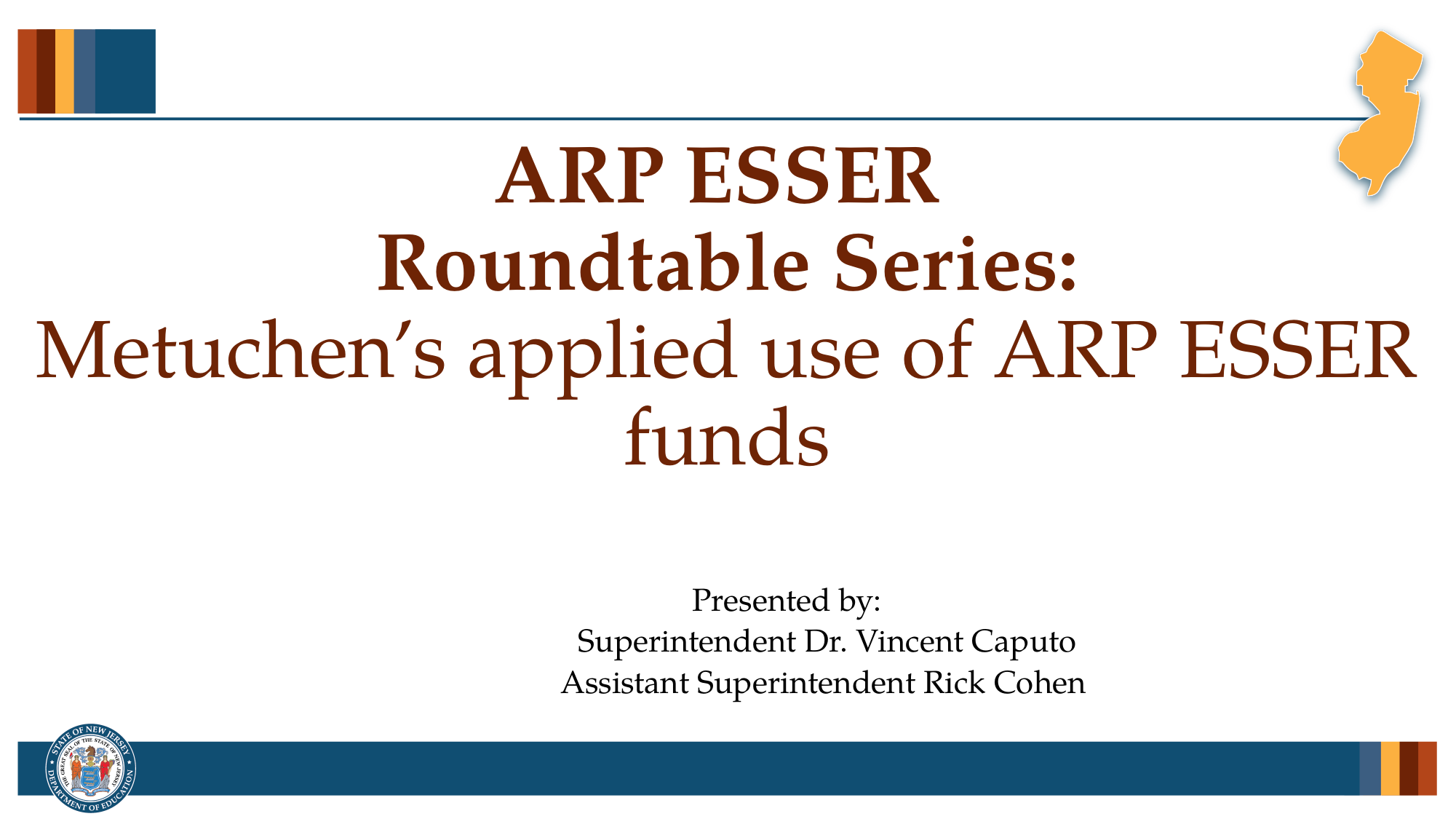

# ARP ESSER Roundtable Series: Metuchen’s applied use of ARP ESSER funds
                                 Presented by:
Superintendent Dr. Vincent Caputo
Assistant Superintendent Rick Cohen